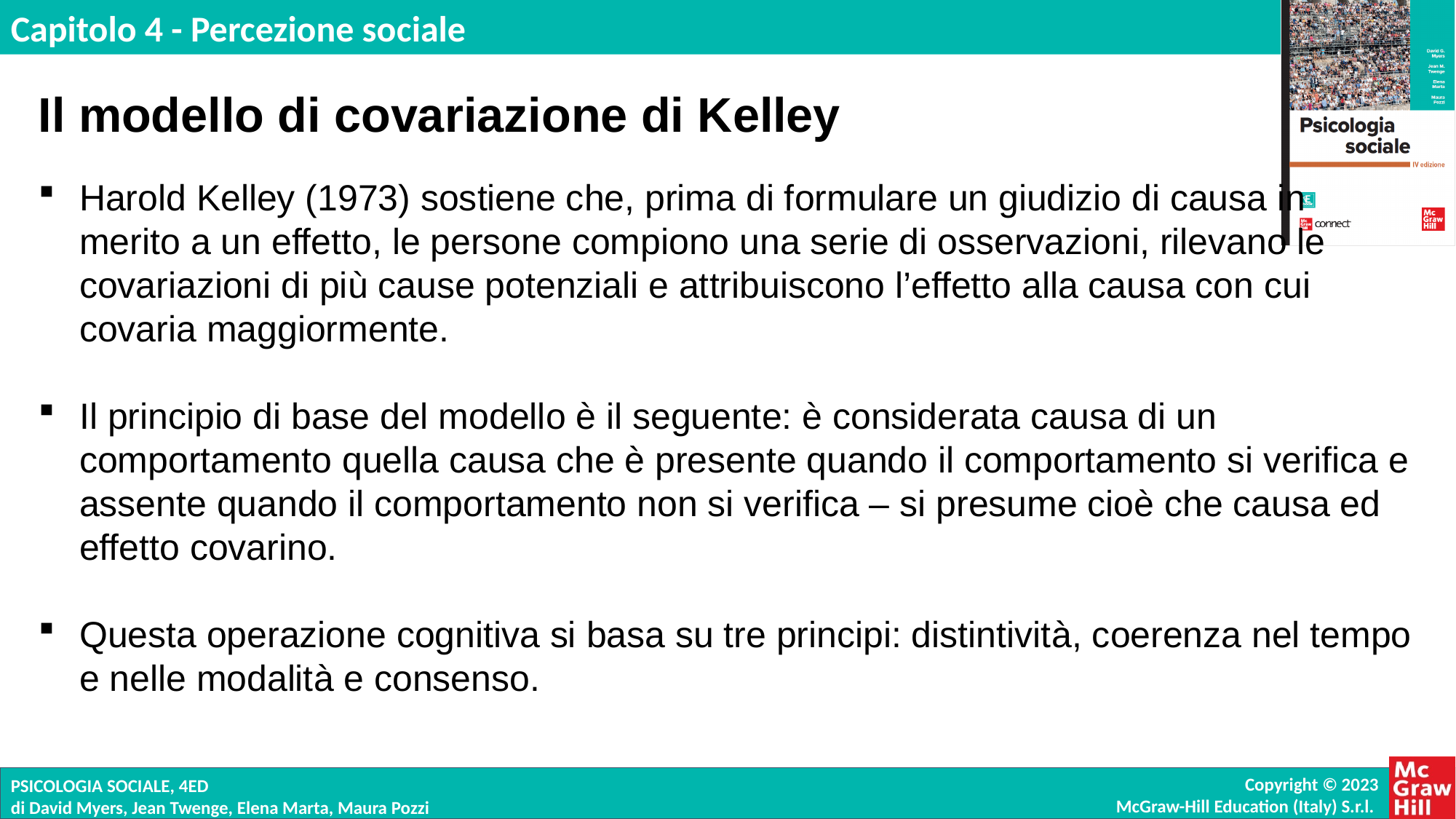

Il modello di covariazione di Kelley

Harold Kelley (1973) sostiene che, prima di formulare un giudizio di causa in
merito a un effetto, le persone compiono una serie di osservazioni, rilevano le
covariazioni di più cause potenziali e attribuiscono l’effetto alla causa con cui covaria maggiormente.
Il principio di base del modello è il seguente: è considerata causa di un comportamento quella causa che è presente quando il comportamento si verifica e assente quando il comportamento non si verifica – si presume cioè che causa ed effetto covarino.
Questa operazione cognitiva si basa su tre principi: distintività, coerenza nel tempo e nelle modalità e consenso.